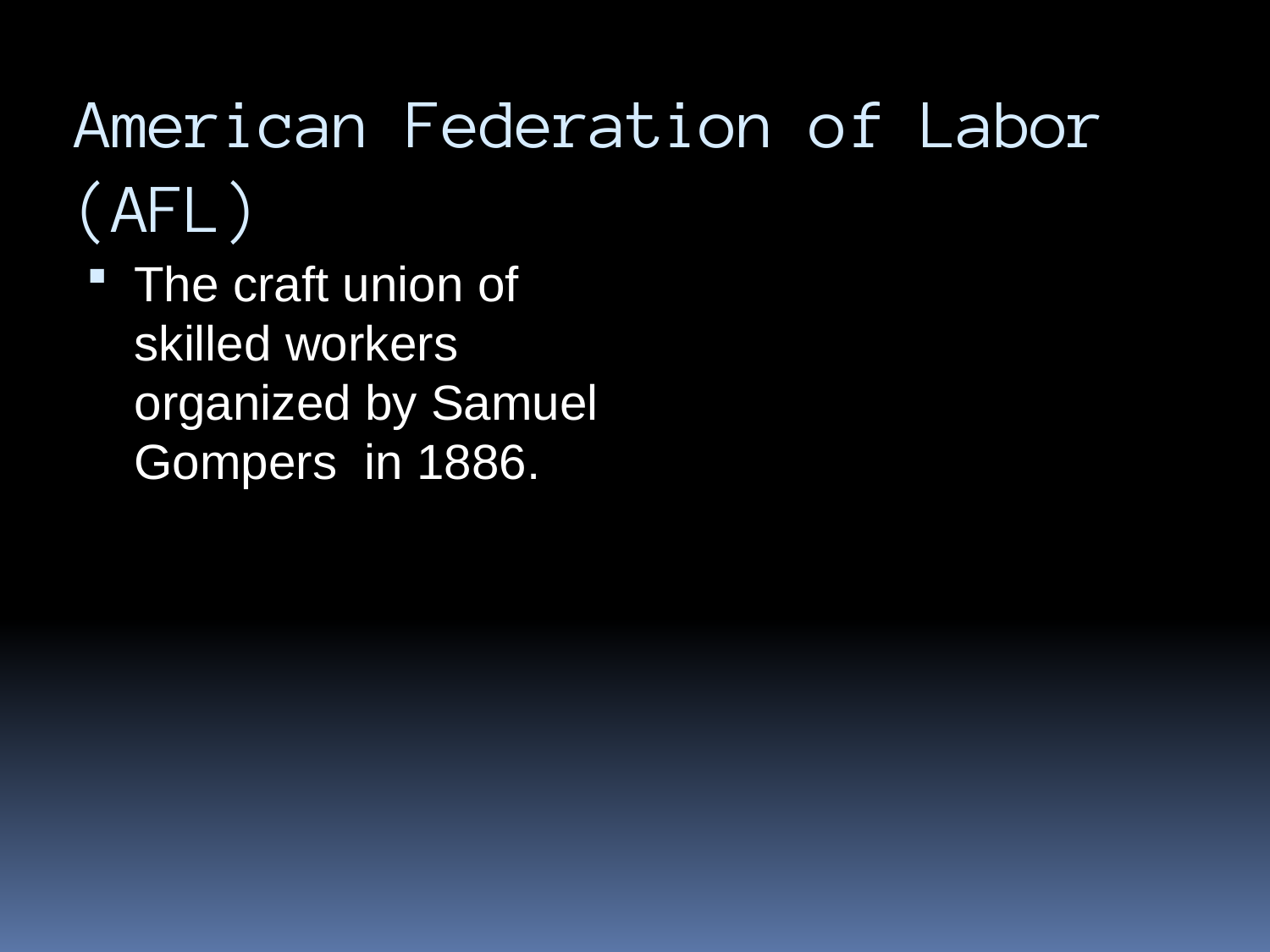

# American Federation of Labor (AFL)
The craft union of skilled workers organized by Samuel Gompers  in 1886.